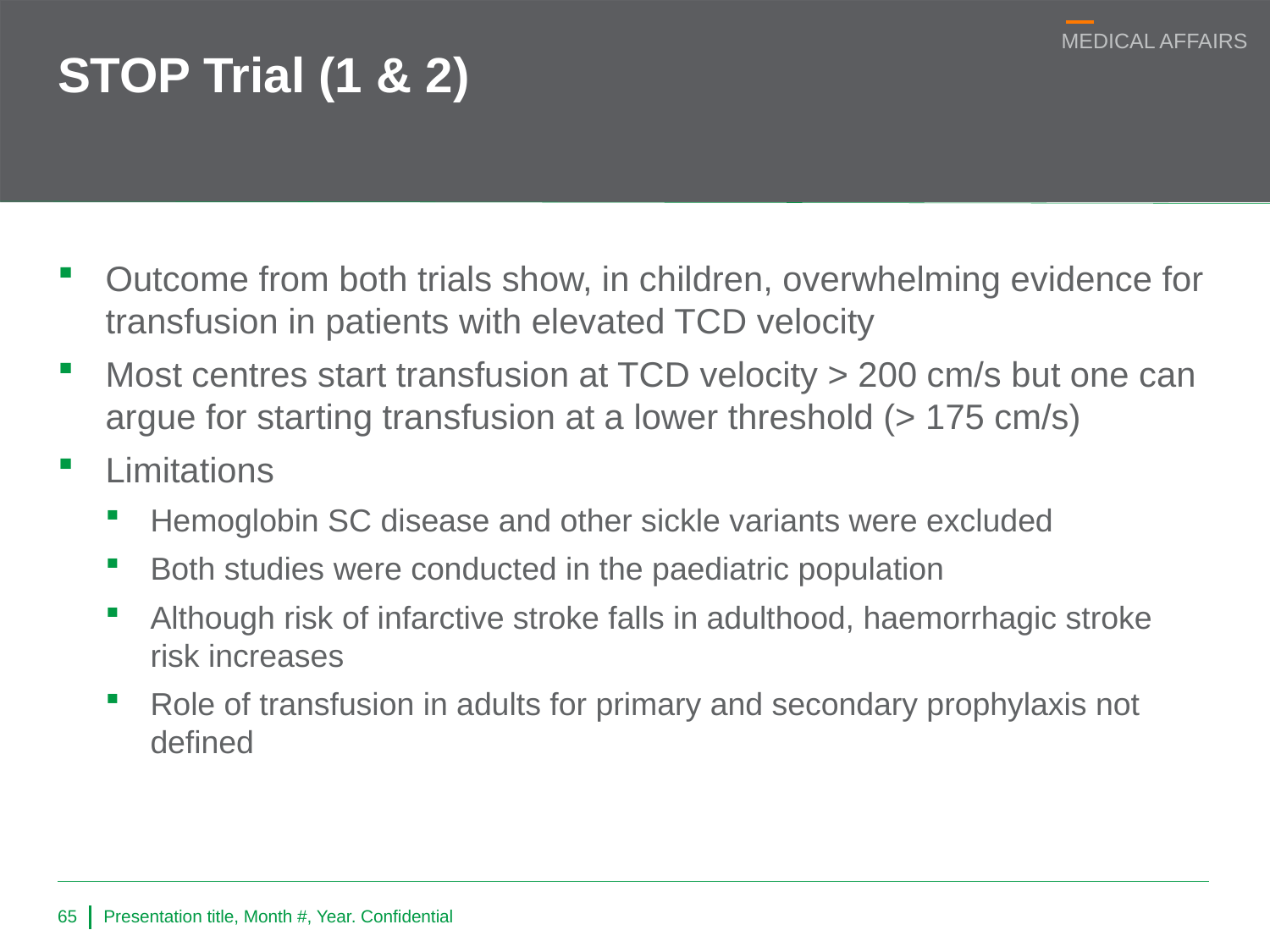

# STOP Trial (1 & 2)
Outcome from both trials show, in children, overwhelming evidence for transfusion in patients with elevated TCD velocity
Most centres start transfusion at TCD velocity > 200 cm/s but one can argue for starting transfusion at a lower threshold (> 175 cm/s)
Limitations
Hemoglobin SC disease and other sickle variants were excluded
Both studies were conducted in the paediatric population
Although risk of infarctive stroke falls in adulthood, haemorrhagic stroke risk increases
Role of transfusion in adults for primary and secondary prophylaxis not defined

65
Presentation title, Month #, Year. Confidential